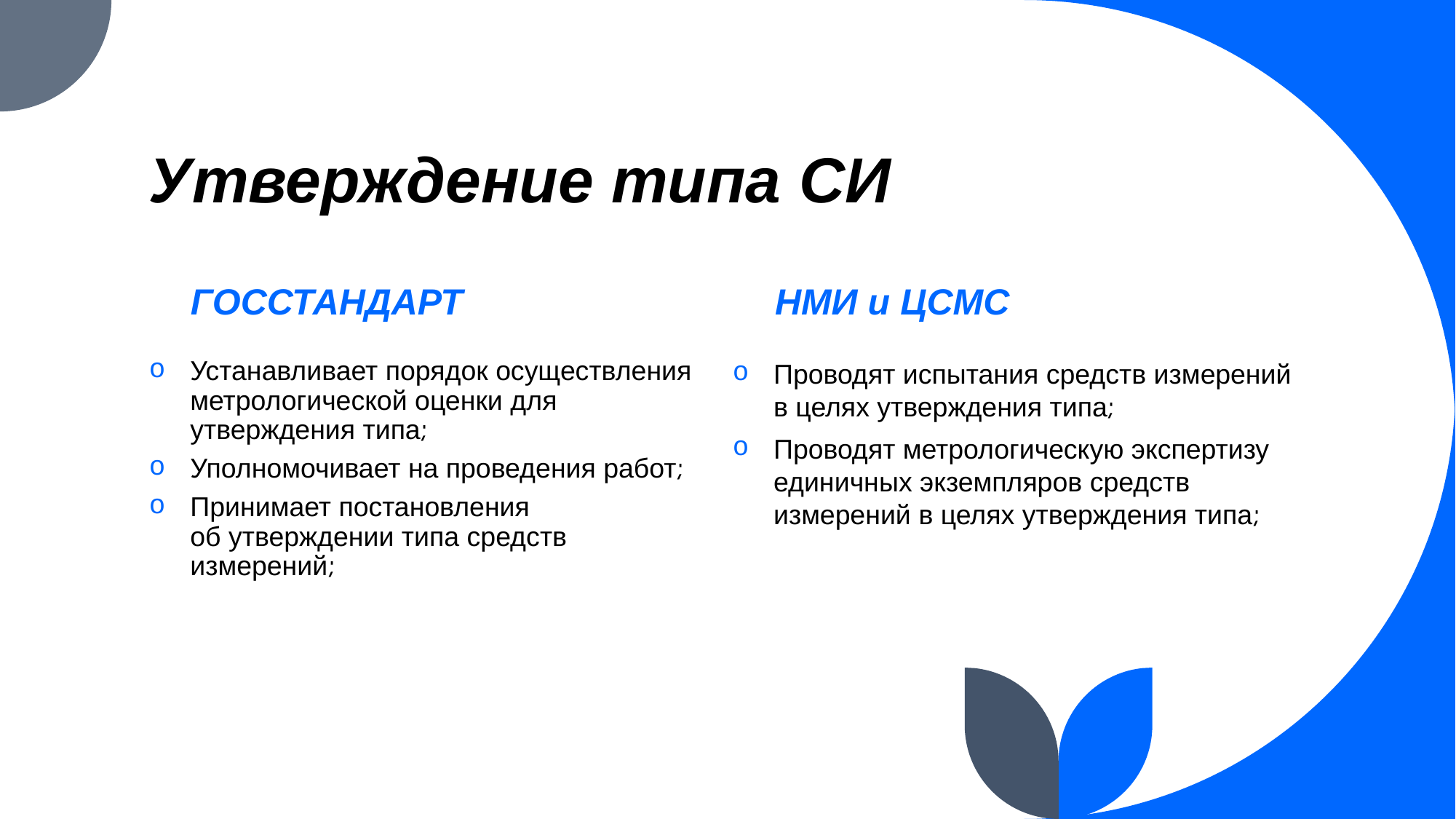

# Утверждение типа СИ
ГОССТАНДАРТ
НМИ и ЦСМС
Устанавливает порядок осуществления метрологической оценки для утверждения типа;
Уполномочивает на проведения работ;
Принимает постановления
об утверждении типа средств измерений;
Проводят испытания средств измерений в целях утверждения типа;
Проводят метрологическую экспертизу единичных экземпляров средств измерений в целях утверждения типа;